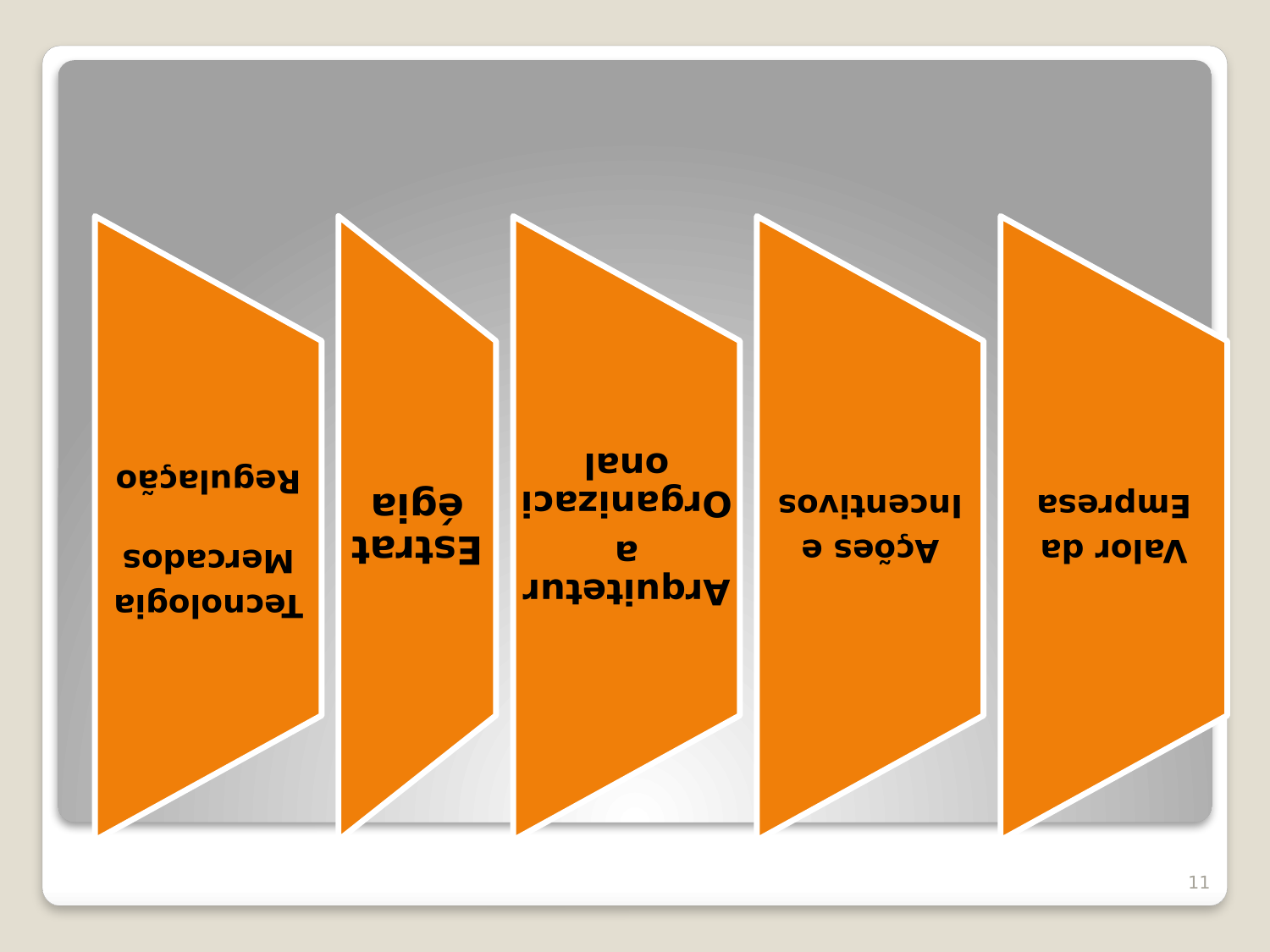

Tecnologia
Mercados
      Regulação
Estratégia
Arquitetura
Organizacional
Ações e
Incentivos
Valor da
Empresa
11